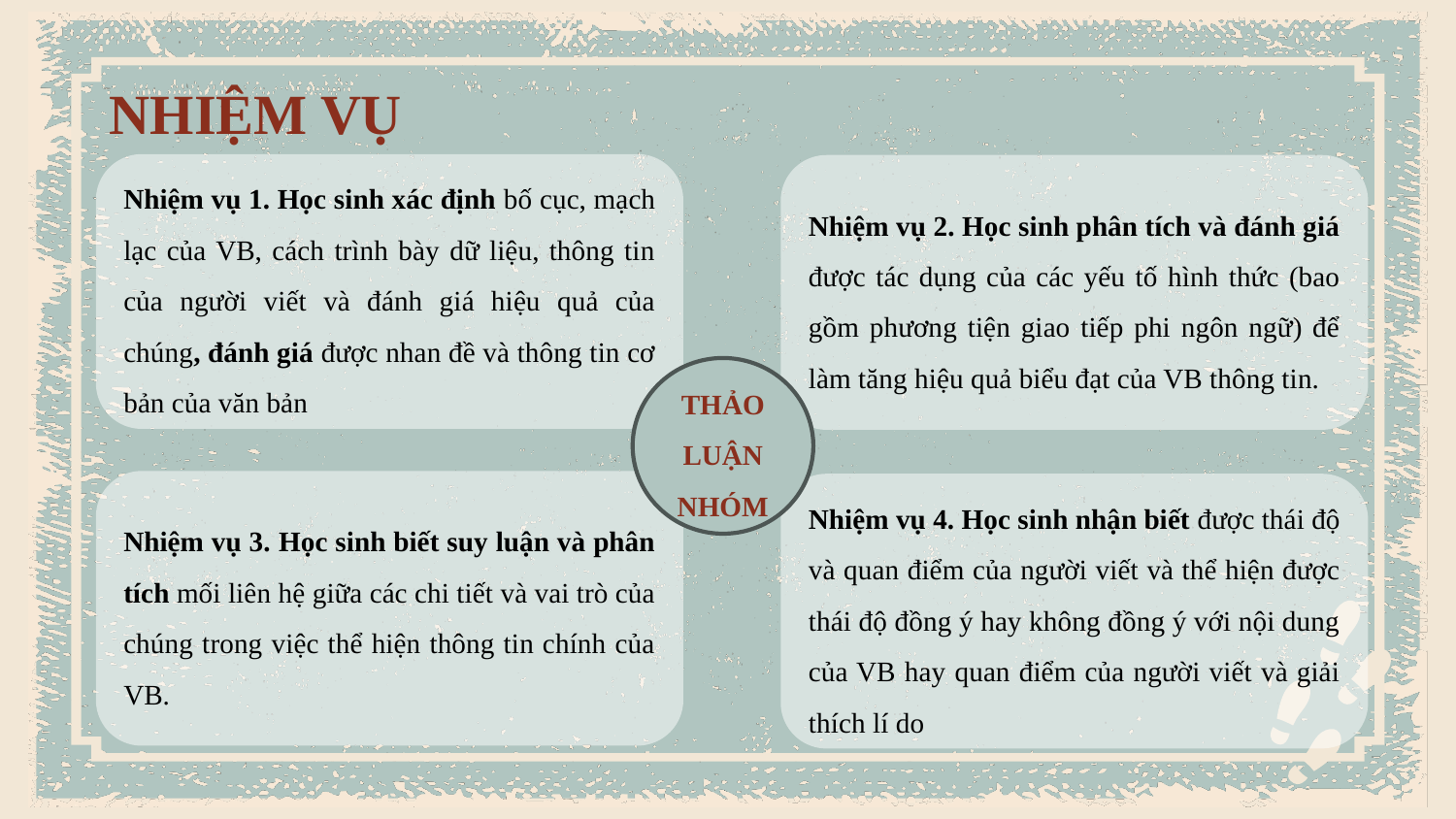

# NHIỆM VỤ
Nhiệm vụ 1. Học sinh xác định bố cục, mạch lạc của VB, cách trình bày dữ liệu, thông tin của người viết và đánh giá hiệu quả của chúng, đánh giá được nhan đề và thông tin cơ bản của văn bản
Nhiệm vụ 2. Học sinh phân tích và đánh giá được tác dụng của các yếu tố hình thức (bao gồm phương tiện giao tiếp phi ngôn ngữ) để làm tăng hiệu quả biểu đạt của VB thông tin.
THẢO LUẬN NHÓM
Nhiệm vụ 3. Học sinh biết suy luận và phân tích mối liên hệ giữa các chi tiết và vai trò của chúng trong việc thể hiện thông tin chính của VB.
Nhiệm vụ 4. Học sinh nhận biết được thái độ và quan điểm của người viết và thể hiện được thái độ đồng ý hay không đồng ý với nội dung của VB hay quan điểm của người viết và giải thích lí do